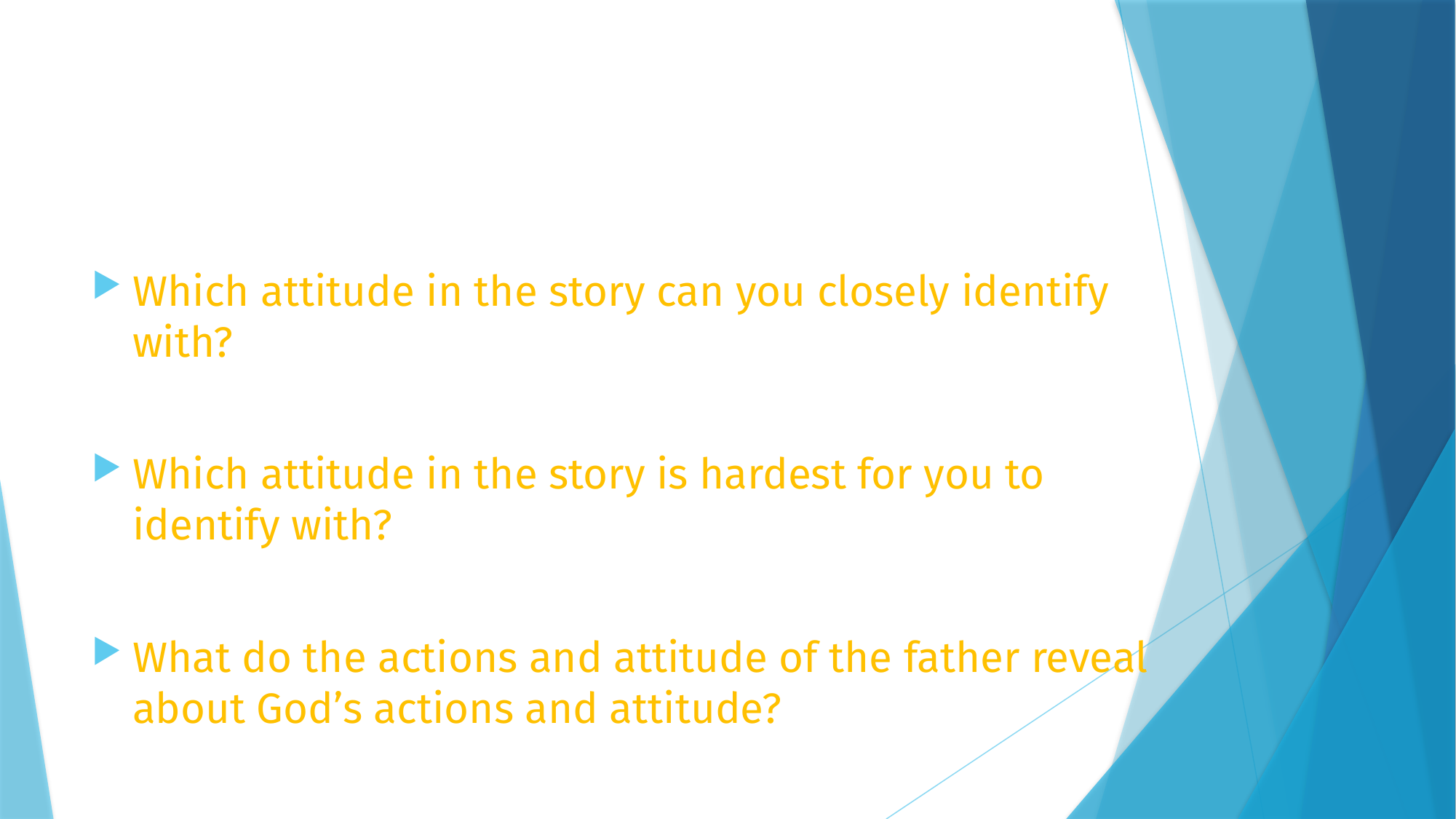

#
Which attitude in the story can you closely identify with?

Which attitude in the story is hardest for you to identify with?

What do the actions and attitude of the father reveal about God’s actions and attitude?